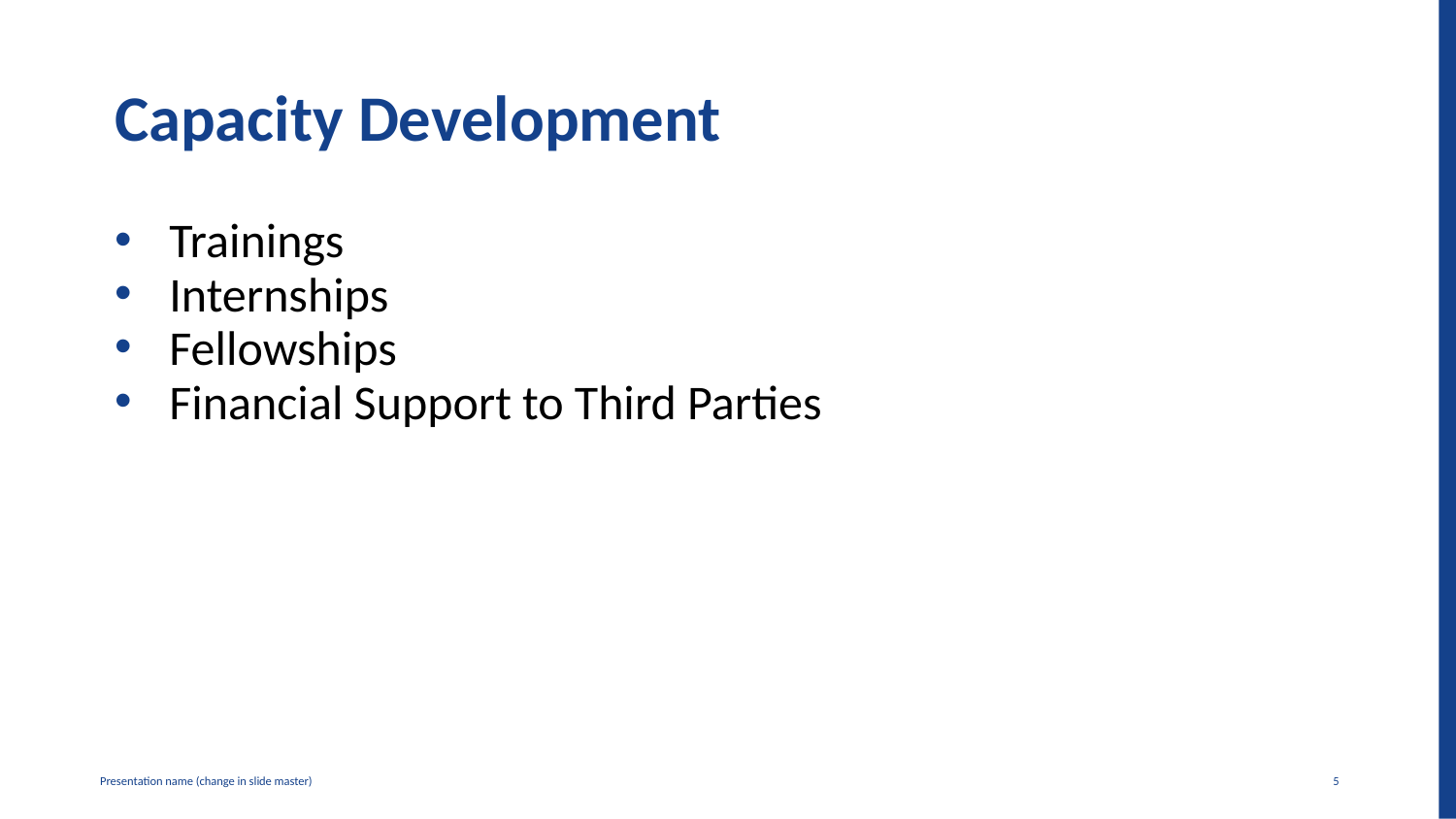

# Capacity Development
Trainings
Internships
Fellowships
Financial Support to Third Parties